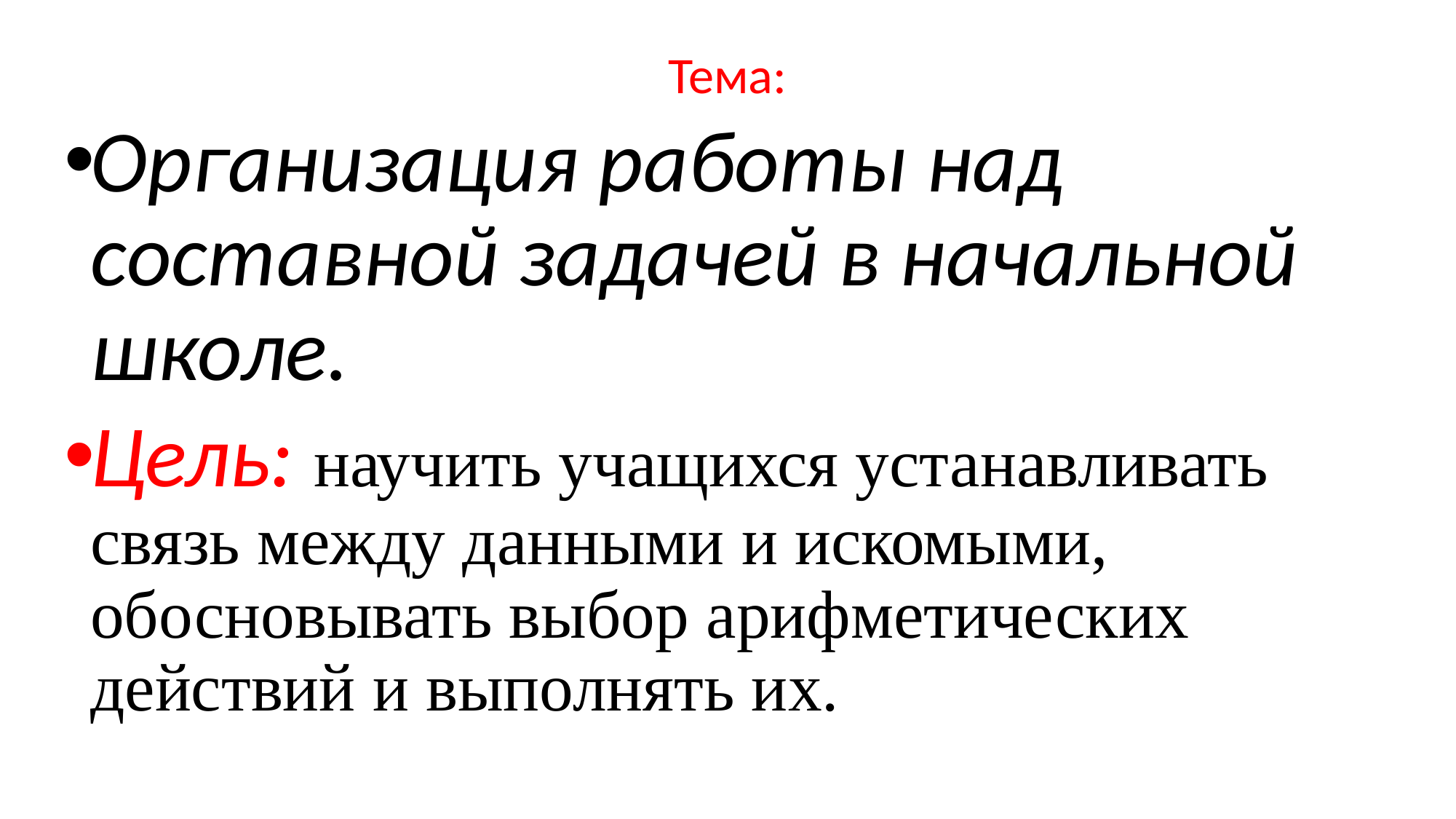

# Тема:
Организация работы над составной задачей в начальной школе.
Цель: научить учащихся устанавливать связь между данными и искомыми, обосновывать выбор арифметических действий и выполнять их.